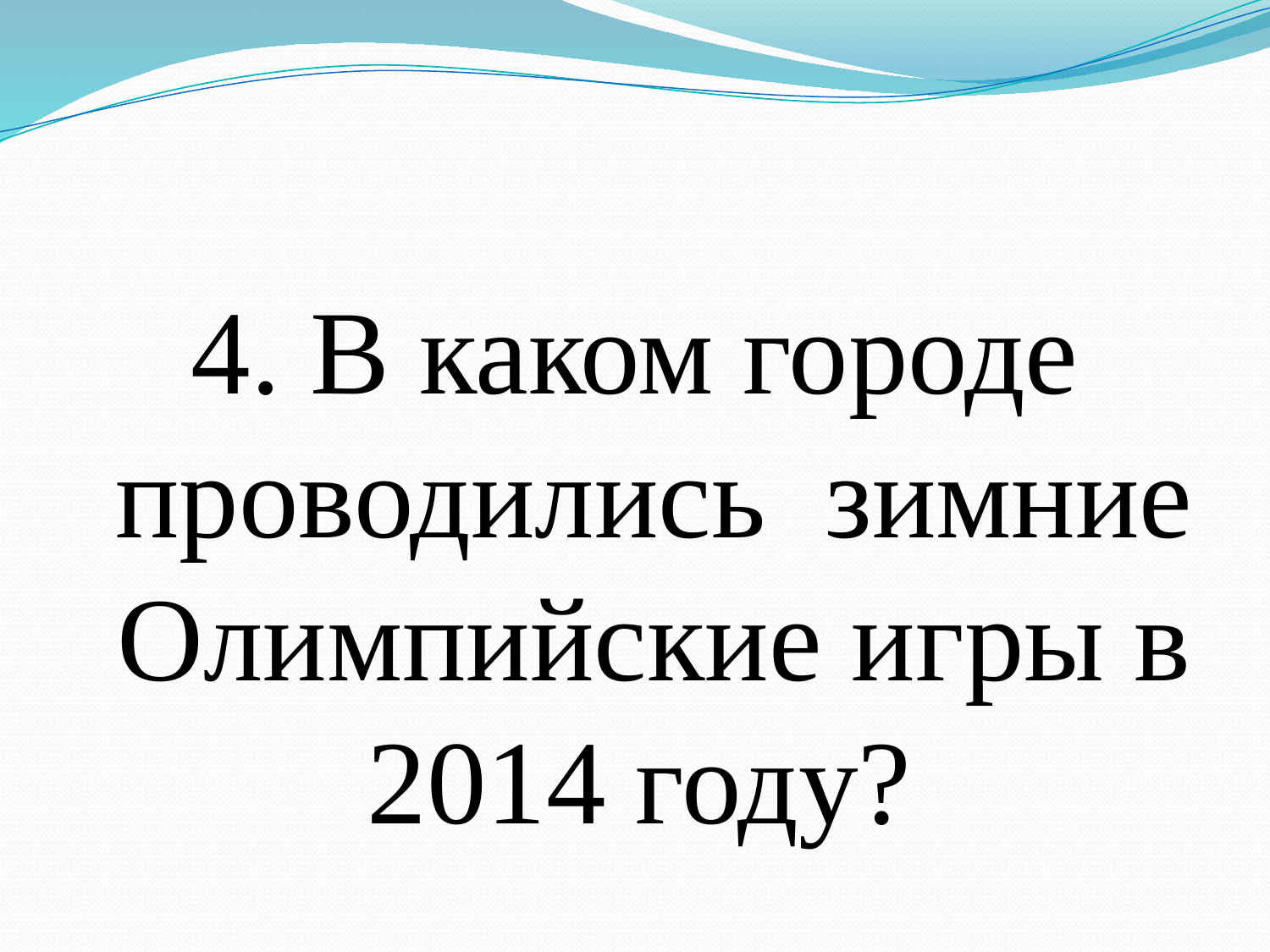

4. В каком городе проводились  зимние Олимпийские игры в 2014 году?